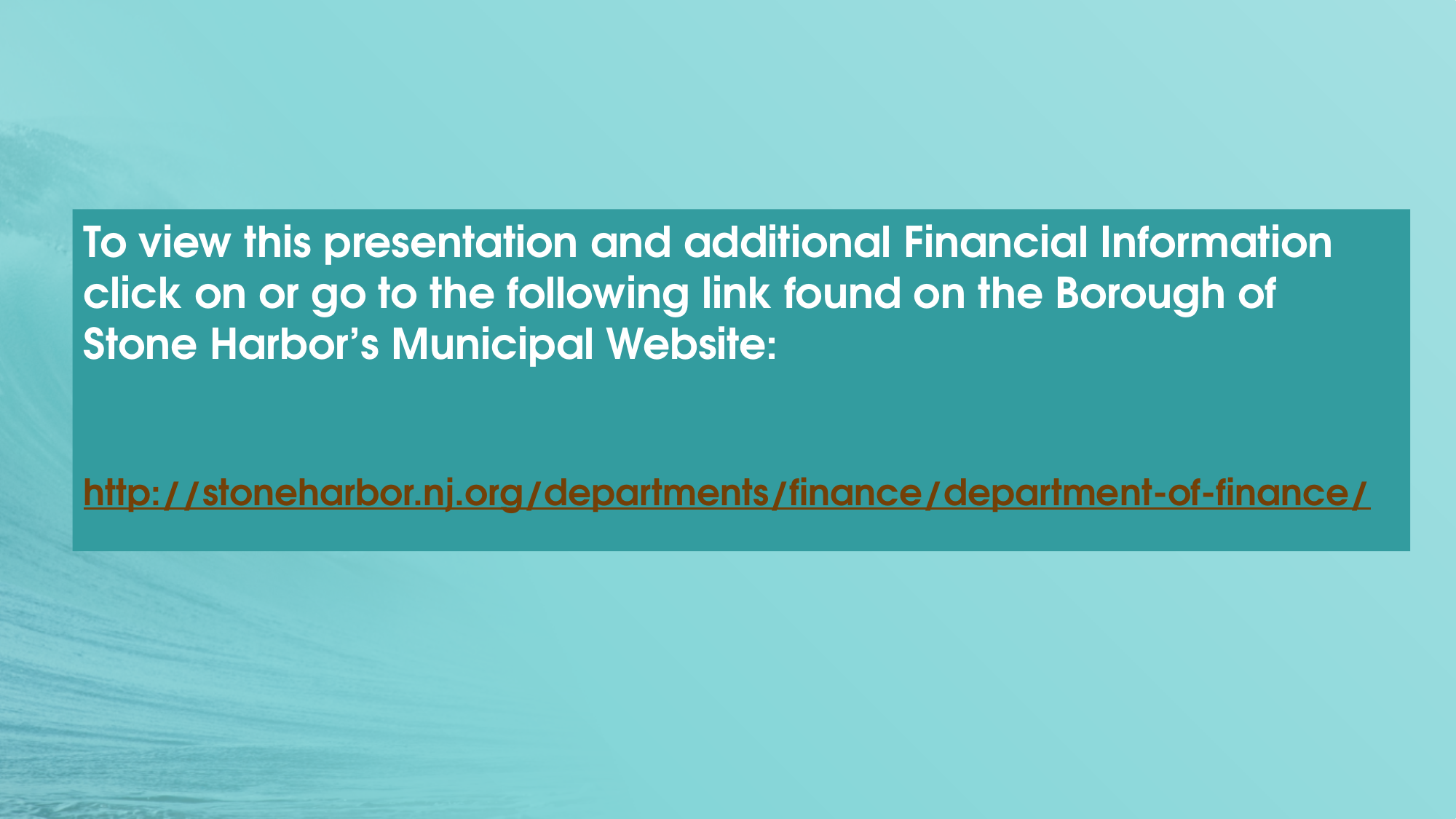

To view this presentation and additional Financial Information click on or go to the following link found on the Borough of Stone Harbor’s Municipal Website:

http://stoneharbor.nj.org/departments/finance/department-of-finance/